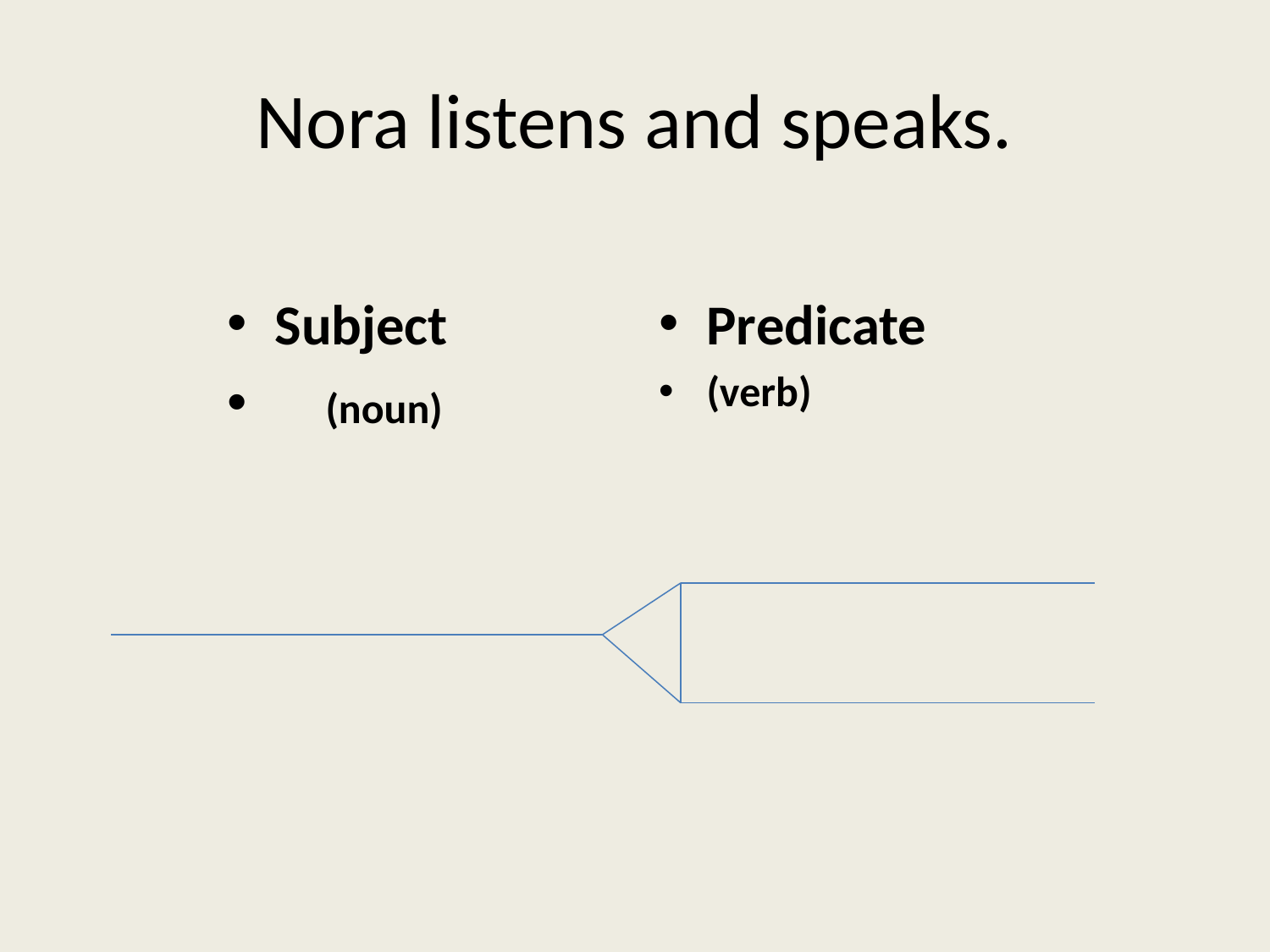

# Nora listens and speaks.
Subject
    (noun)

Predicate
(verb)